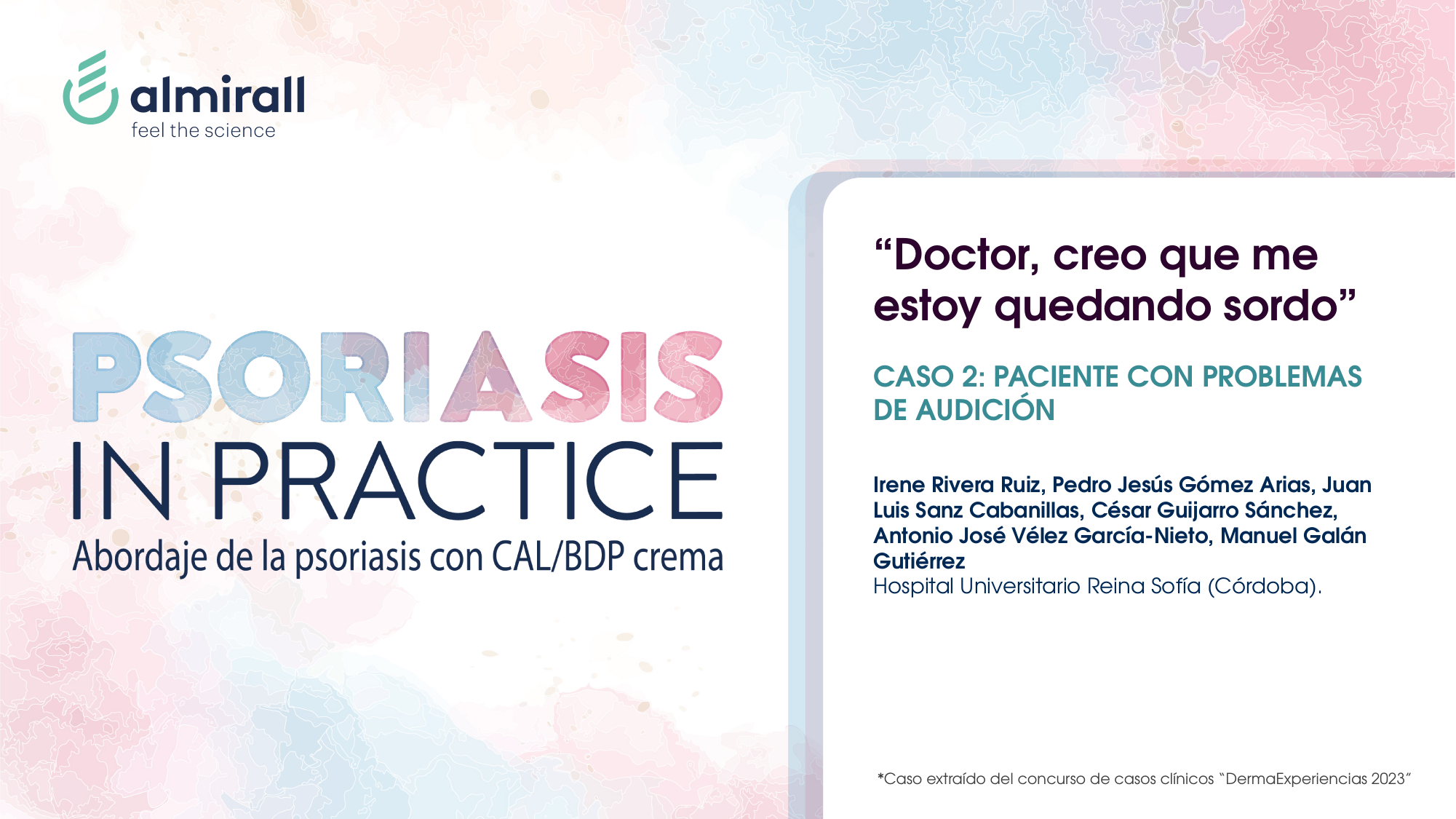

# “Doctor, creo que me estoy quedando sordo”
CASO 2: PACIENTE CON PROBLEMAS DE AUDICIÓN
Irene Rivera Ruiz, Pedro Jesús Gómez Arias, Juan Luis Sanz Cabanillas, César Guijarro Sánchez,
Antonio José Vélez García-Nieto, Manuel Galán Gutiérrez
Hospital Universitario Reina Sofía (Córdoba).

*Caso extraído del concurso de casos clínicos “DermaExperiencias 2023”